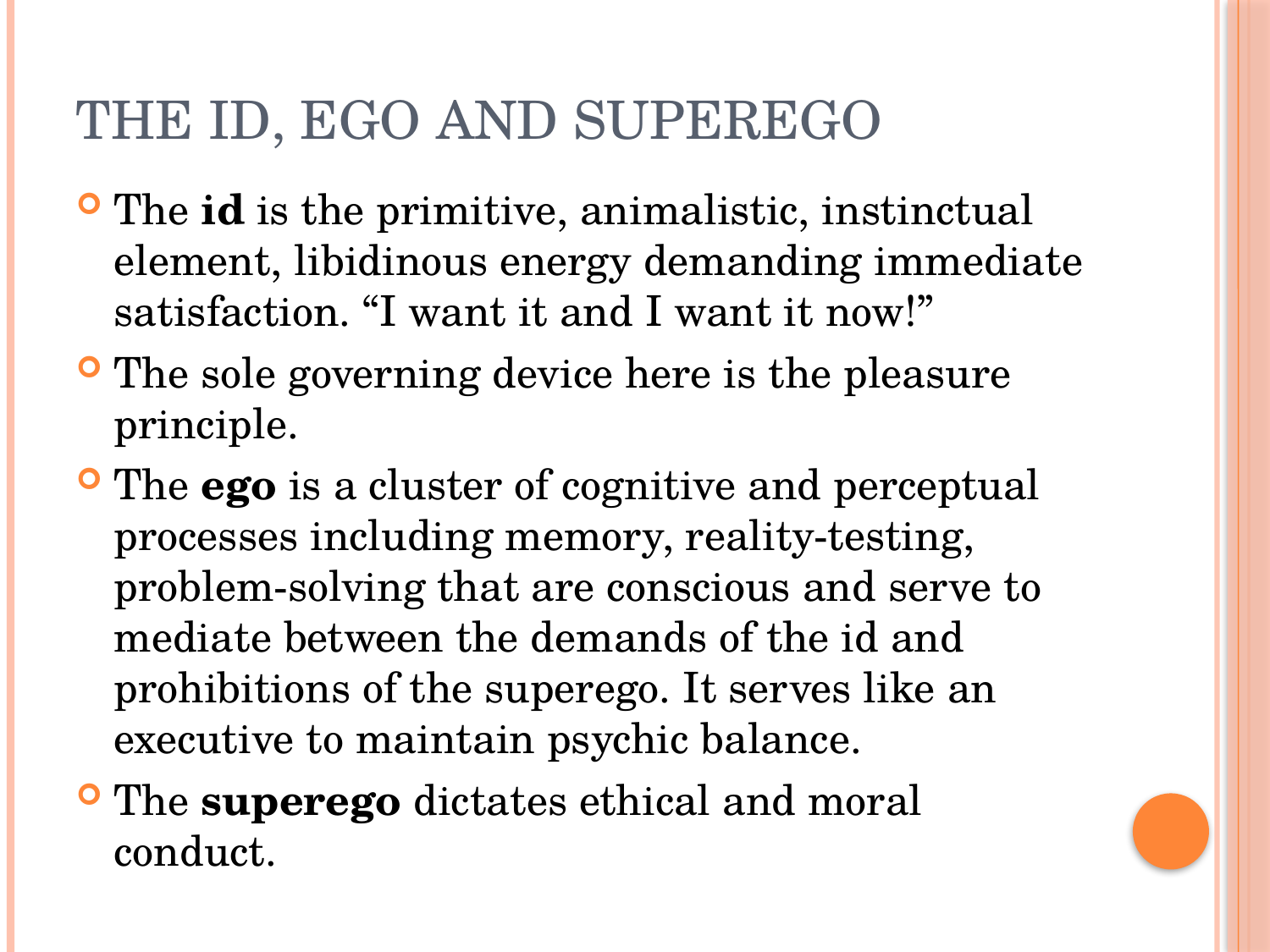

# The Id, Ego and Superego
The id is the primitive, animalistic, instinctual element, libidinous energy demanding immediate satisfaction. “I want it and I want it now!”
The sole governing device here is the pleasure principle.
The ego is a cluster of cognitive and perceptual processes including memory, reality-testing, problem-solving that are conscious and serve to mediate between the demands of the id and prohibitions of the superego. It serves like an executive to maintain psychic balance.
The superego dictates ethical and moral conduct.